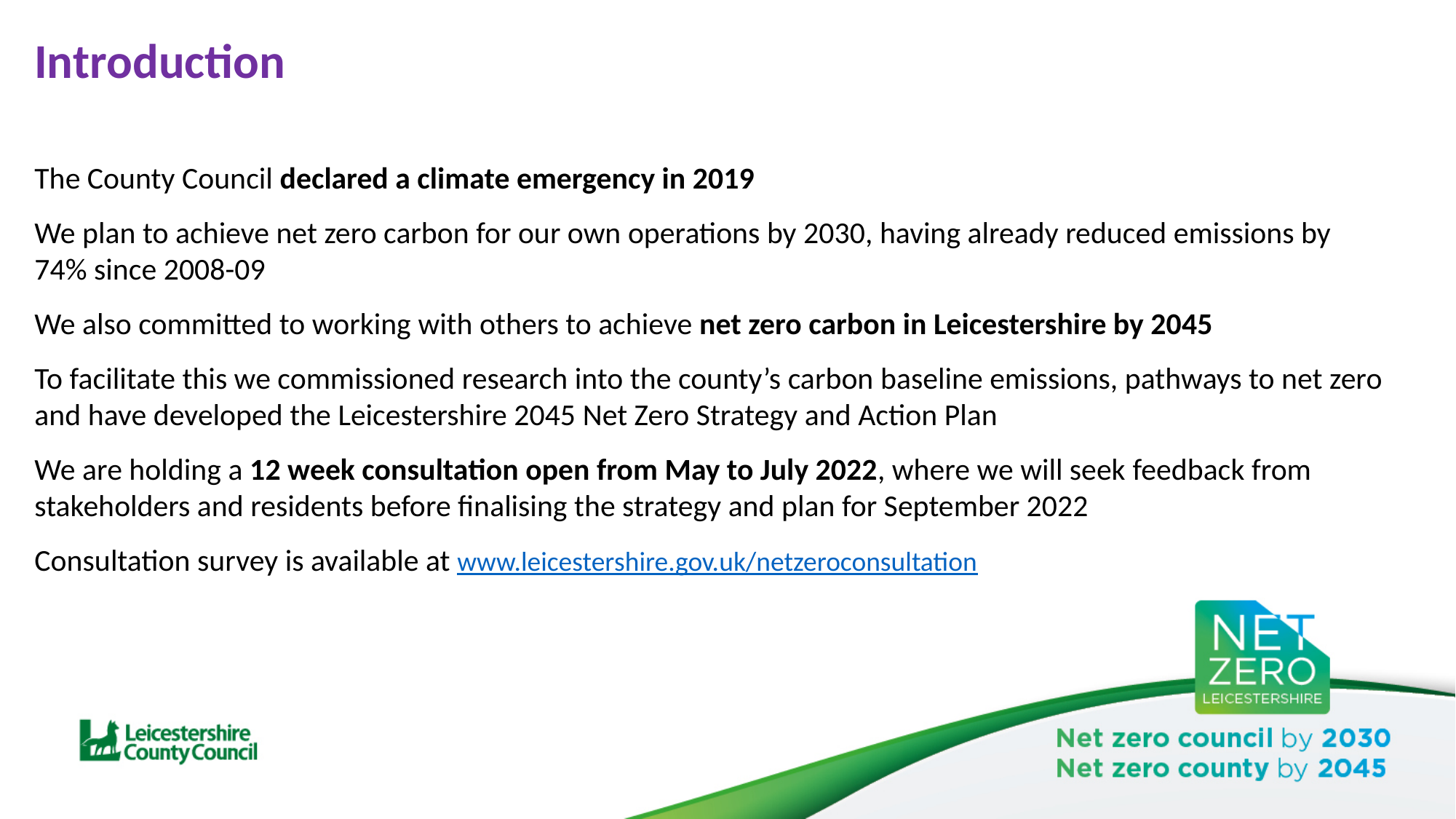

Introduction

The County Council declared a climate emergency in 2019
We plan to achieve net zero carbon for our own operations by 2030, having already reduced emissions by 74% since 2008-09
We also committed to working with others to achieve net zero carbon in Leicestershire by 2045
To facilitate this we commissioned research into the county’s carbon baseline emissions, pathways to net zero and have developed the Leicestershire 2045 Net Zero Strategy and Action Plan
We are holding a 12 week consultation open from May to July 2022, where we will seek feedback from stakeholders and residents before finalising the strategy and plan for September 2022
Consultation survey is available at www.leicestershire.gov.uk/netzeroconsultation